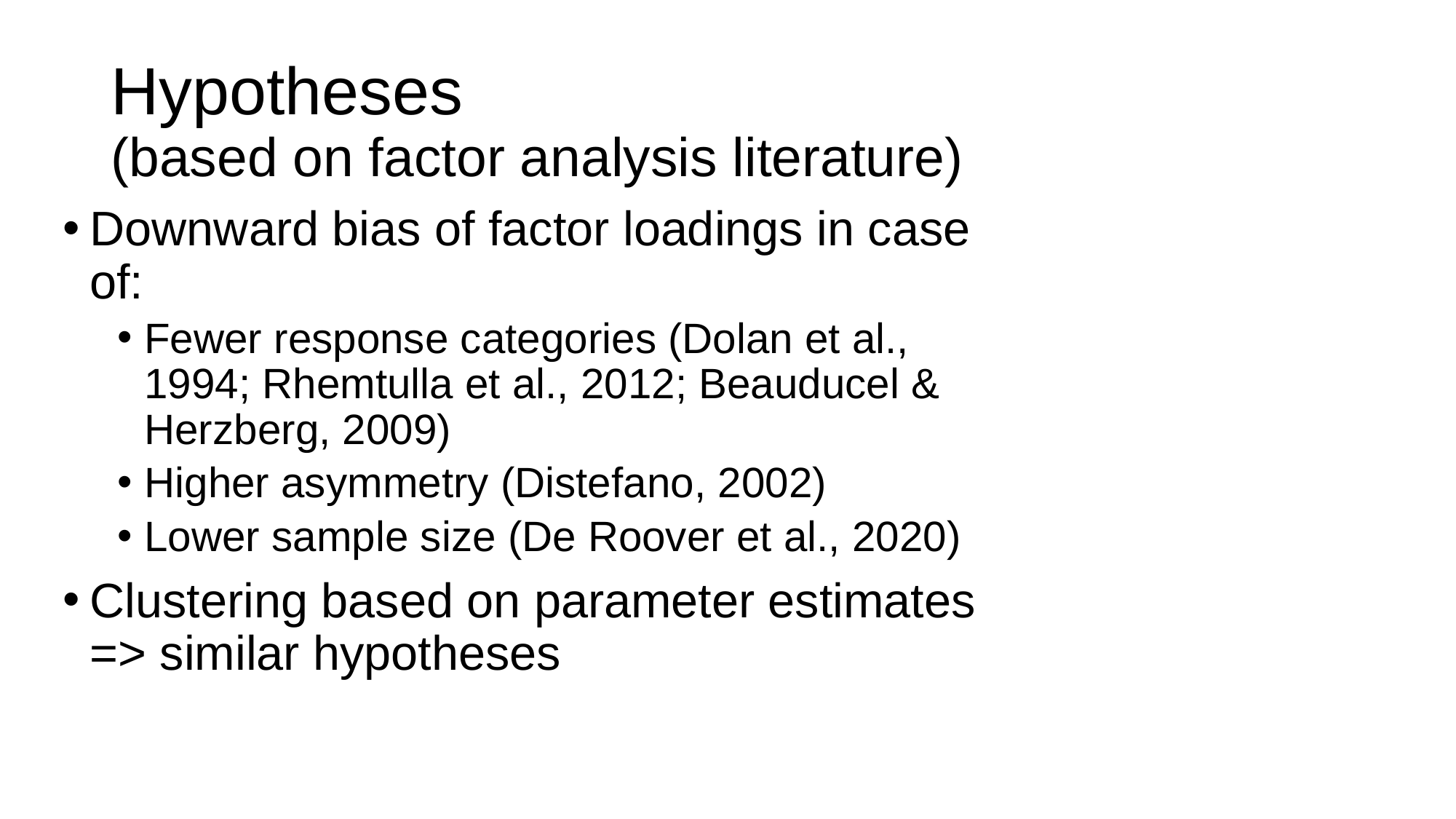

# Hypotheses (based on factor analysis literature)
Downward bias of factor loadings in case of:
Fewer response categories (Dolan et al., 1994; Rhemtulla et al., 2012; Beauducel & Herzberg, 2009)
Higher asymmetry (Distefano, 2002)
Lower sample size (De Roover et al., 2020)
Clustering based on parameter estimates => similar hypotheses